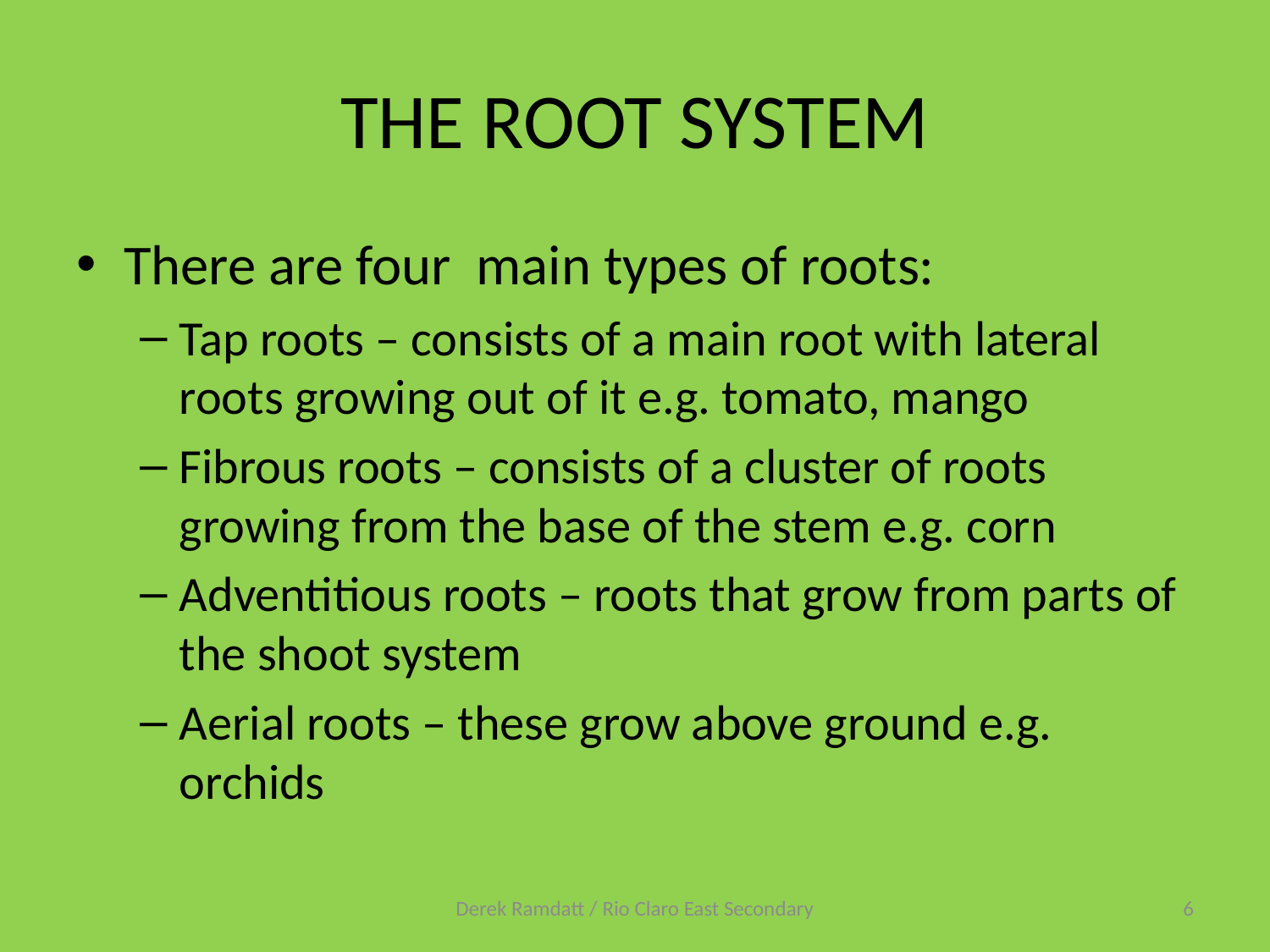

# THE ROOT SYSTEM
There are four  main types of roots:
Tap roots – consists of a main root with lateral roots growing out of it e.g. tomato, mango
Fibrous roots – consists of a cluster of roots growing from the base of the stem e.g. corn
Adventitious roots – roots that grow from parts of the shoot system
Aerial roots – these grow above ground e.g. orchids
Derek Ramdatt / Rio Claro East Secondary
6